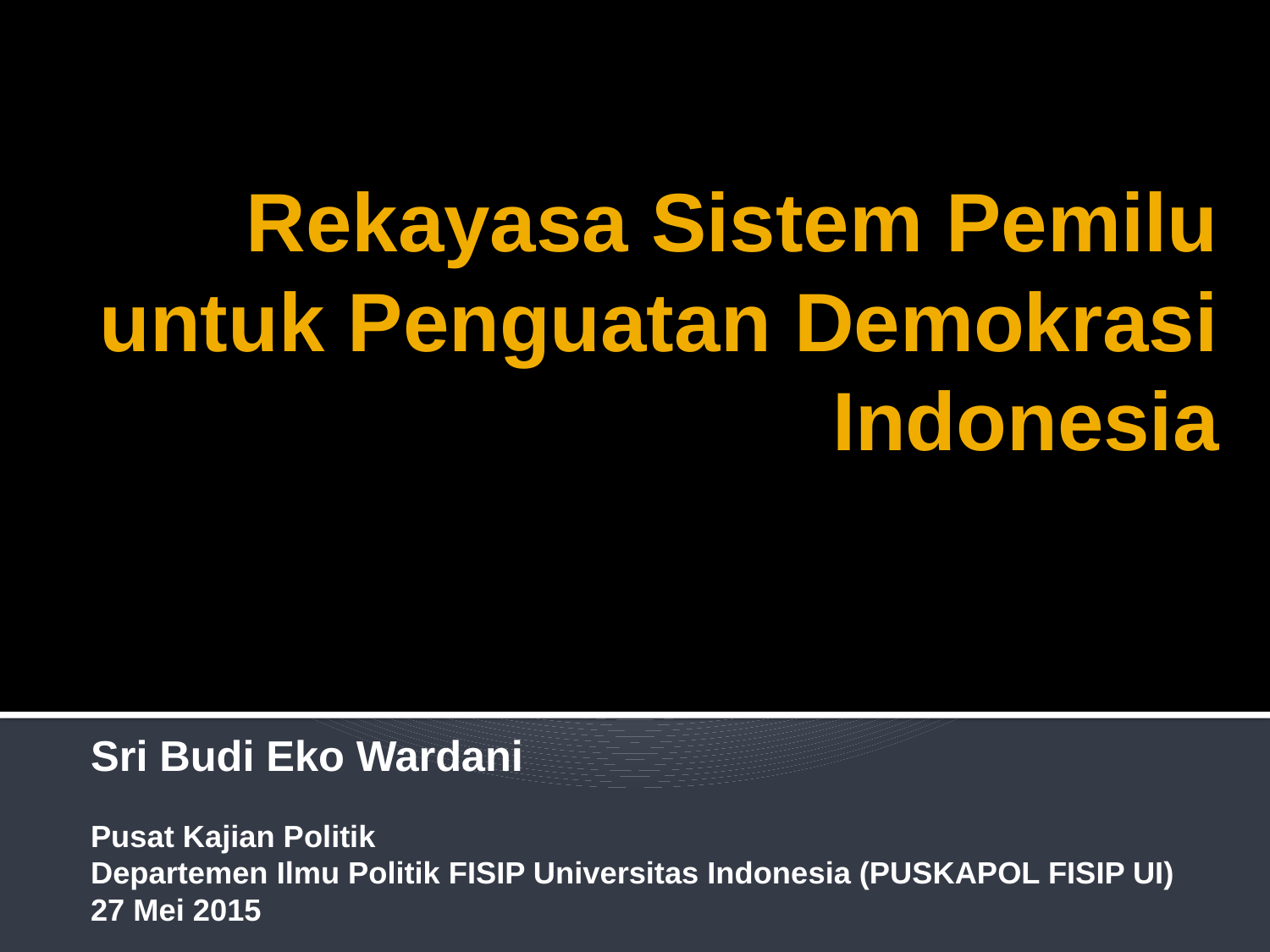

# Rekayasa Sistem Pemilu untuk Penguatan Demokrasi Indonesia
Sri Budi Eko Wardani

Pusat Kajian Politik
Departemen Ilmu Politik FISIP Universitas Indonesia (PUSKAPOL FISIP UI)
27 Mei 2015